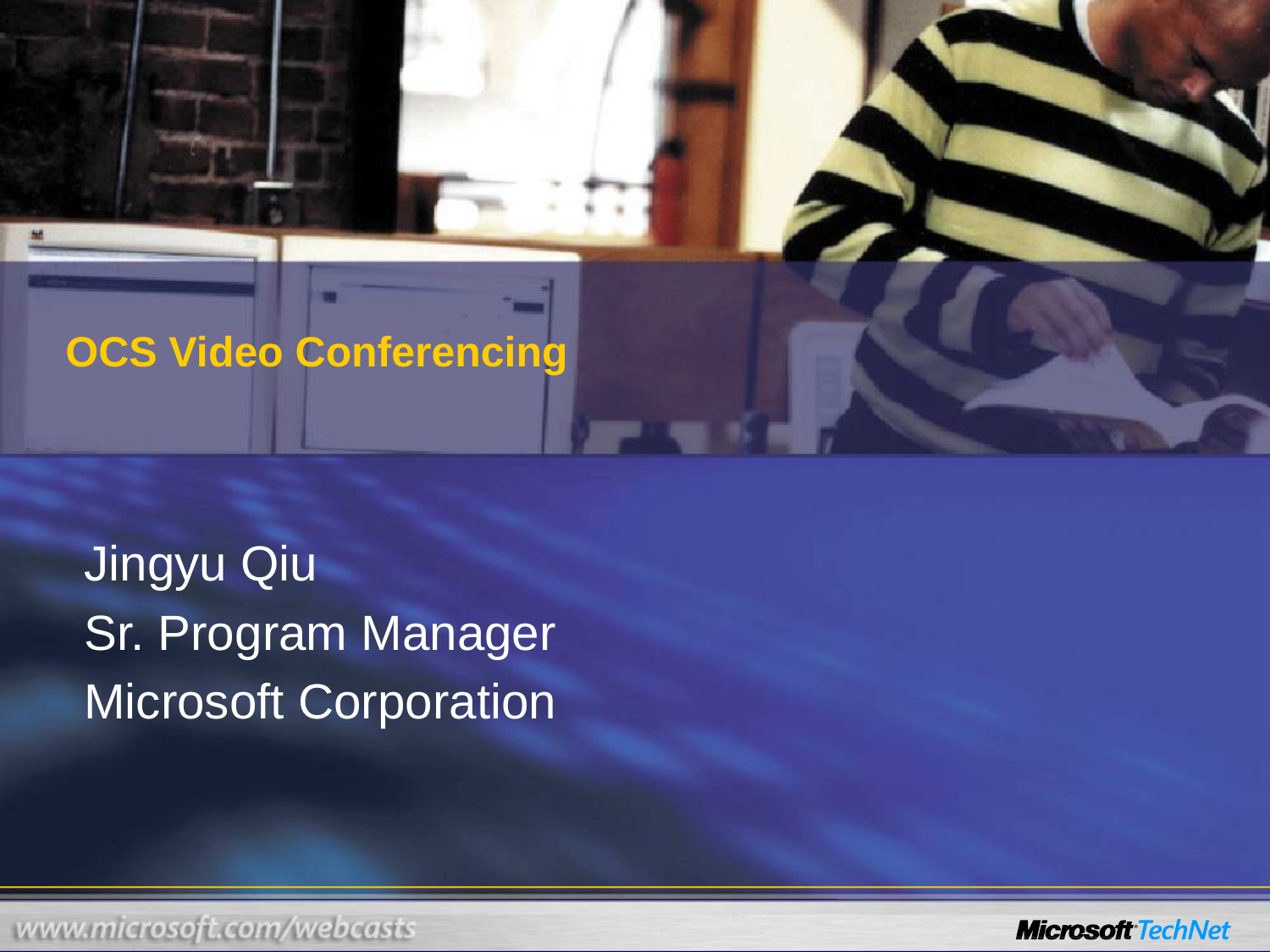

# OCS Video Conferencing
Jingyu Qiu
Sr. Program Manager
Microsoft Corporation